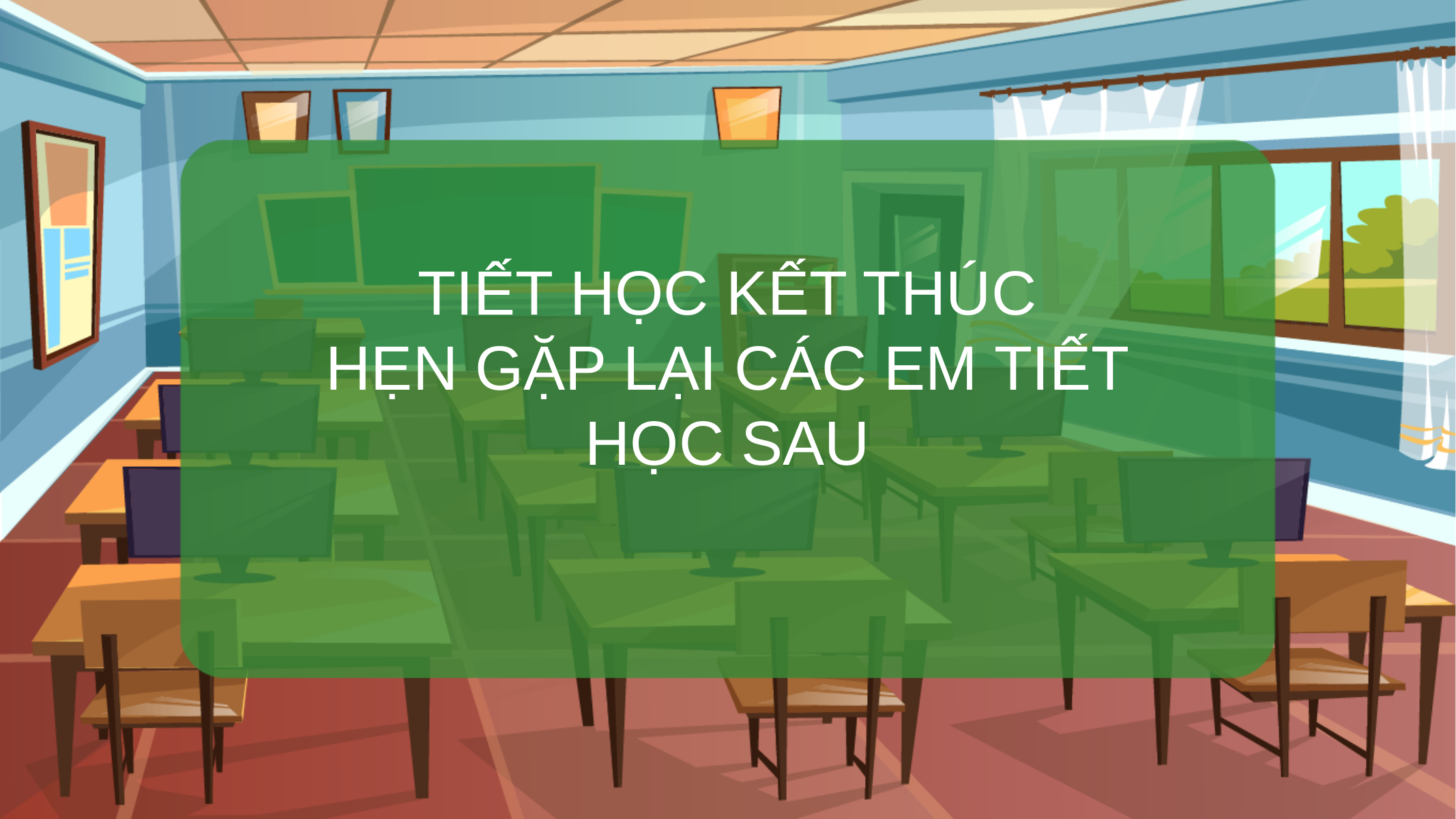

TIẾT HỌC KẾT THÚC
HẸN GẶP LẠI CÁC EM TIẾT HỌC SAU